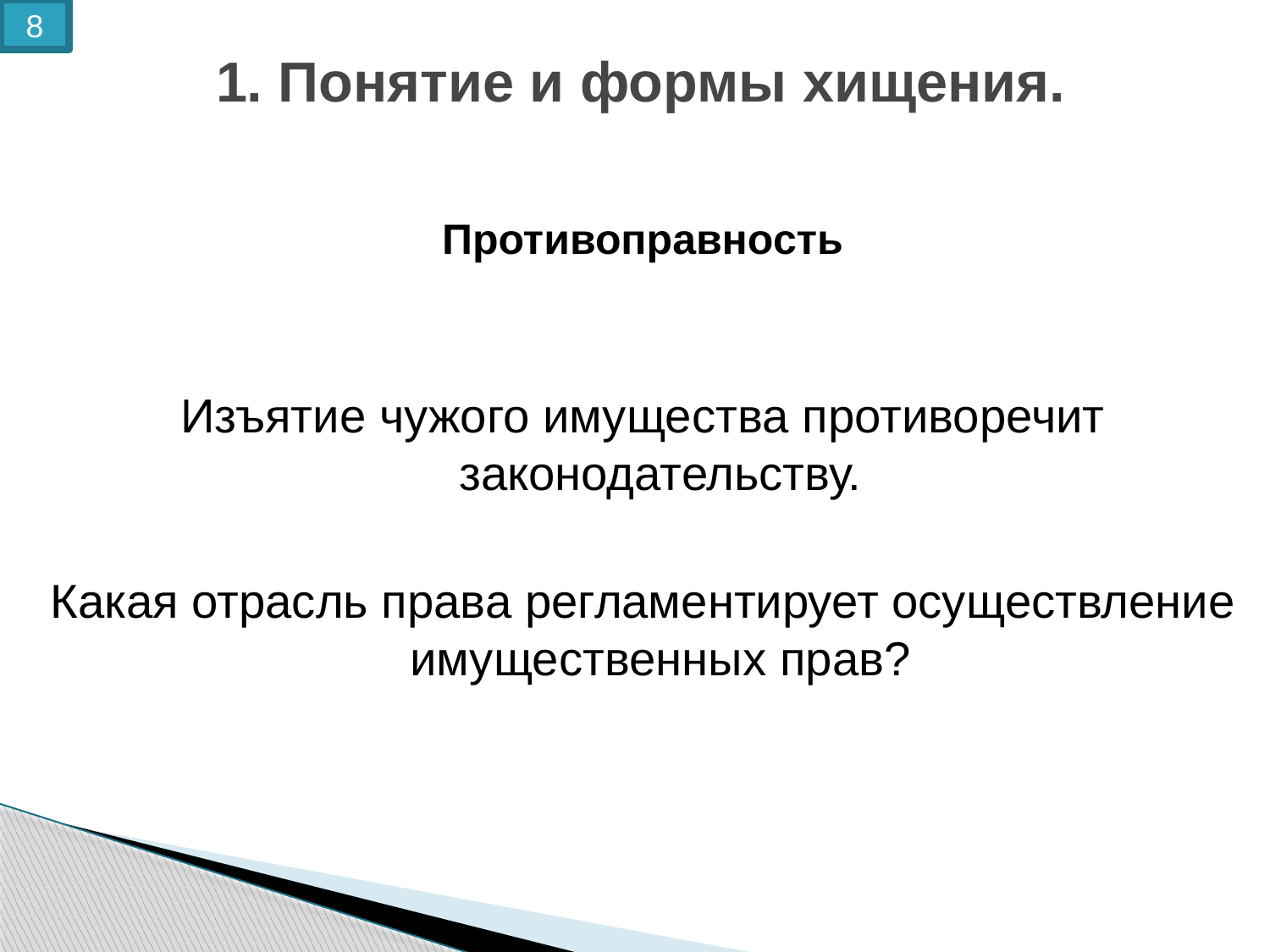

8
# 1. Понятие и формы хищения.
Противоправность

Изъятие чужого имущества противоречит законодательству.

Какая отрасль права регламентирует осуществление имущественных прав?